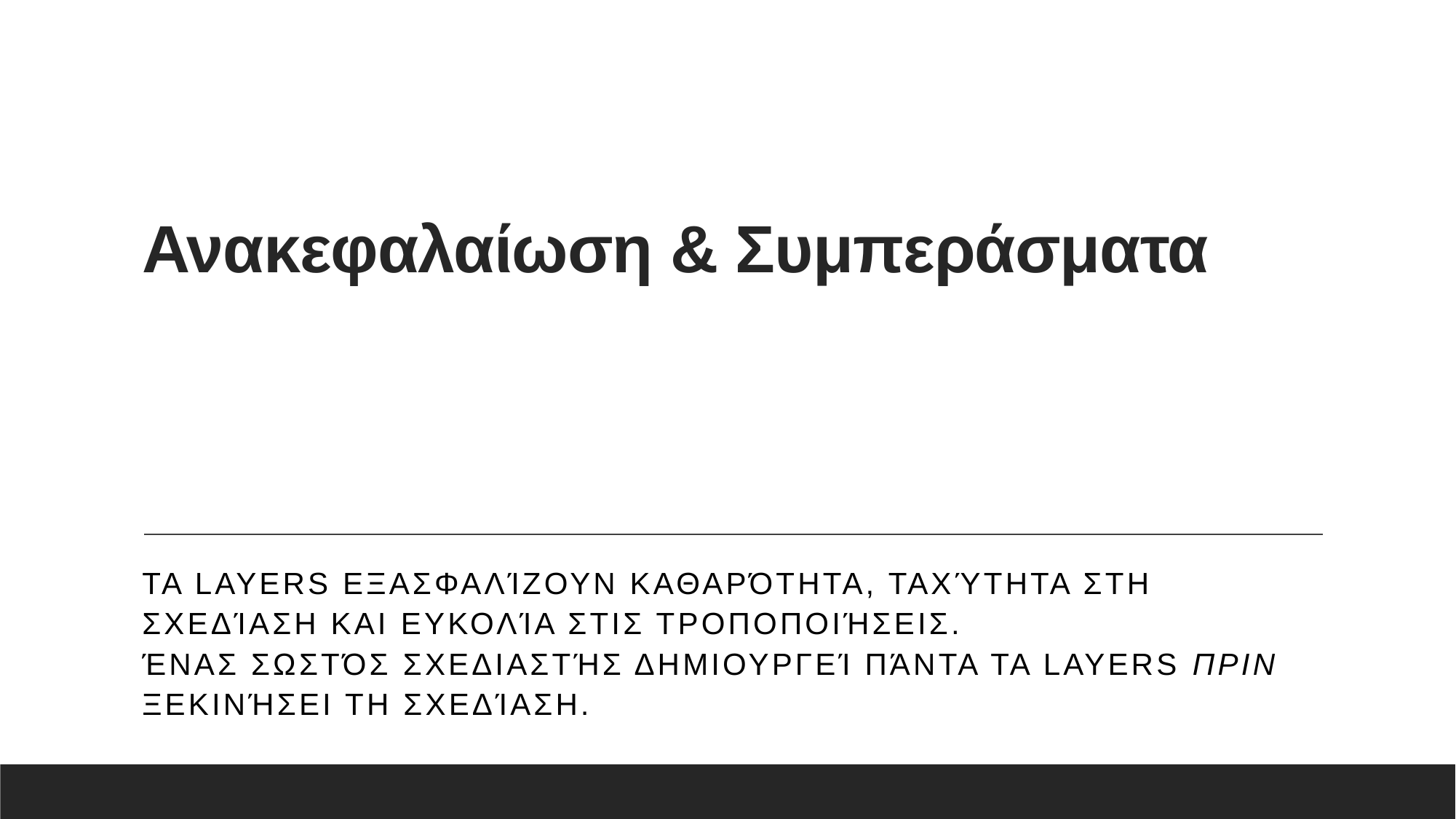

# Ανακεφαλαίωση & Συμπεράσματα
Τα Layers εξασφαλίζουν καθαρότητα, ταχύτητα στη σχεδίαση και ευκολία στις τροποποιήσεις.
Ένας σωστός σχεδιαστής δημιουργεί πάντα τα Layers πριν ξεκινήσει τη σχεδίαση.